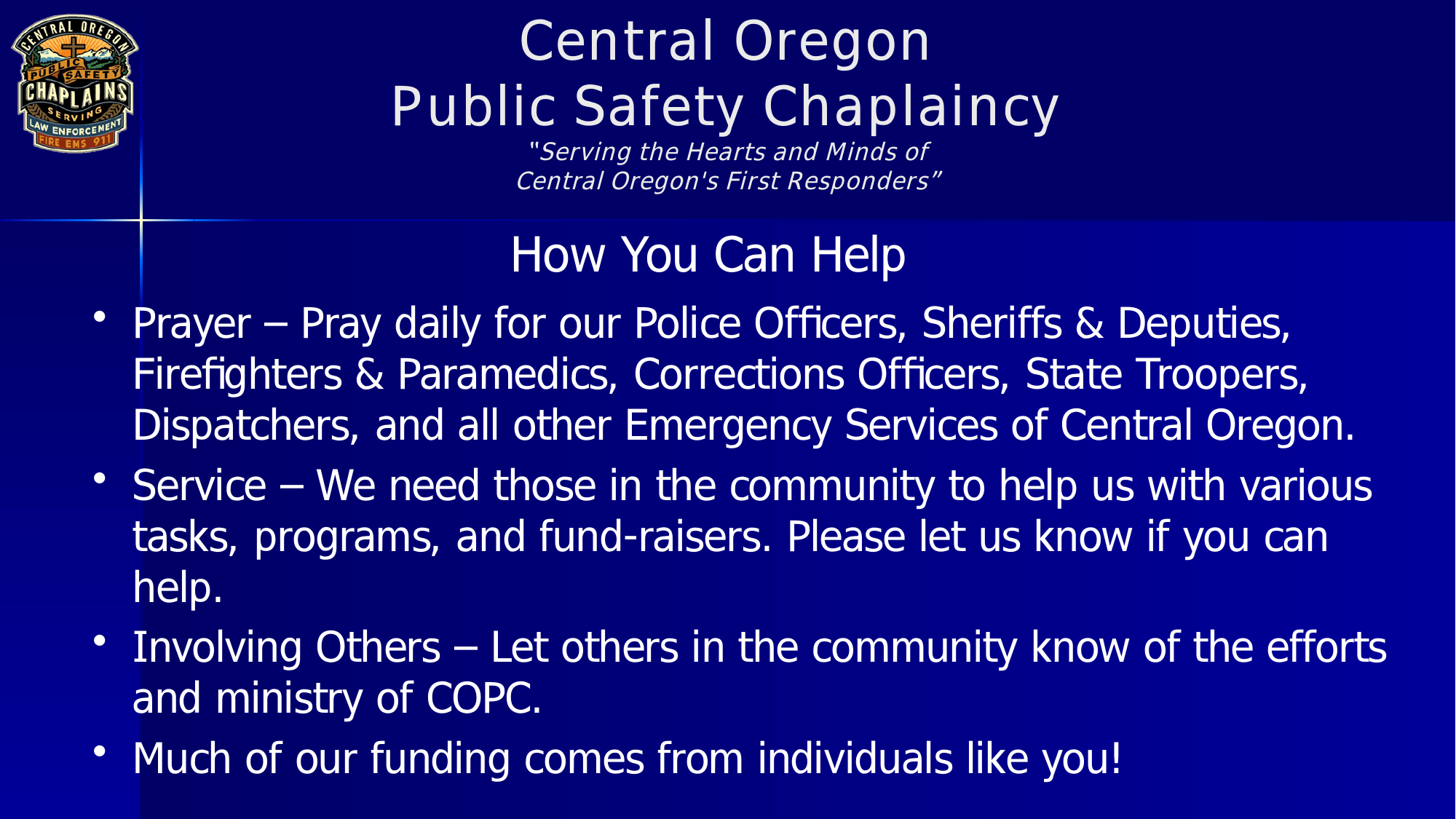

How You Can Help
Prayer – Pray daily for our Police Officers, Sheriffs & Deputies, Firefighters & Paramedics, Corrections Officers, State Troopers, Dispatchers, and all other Emergency Services of Central Oregon.
Service – We need those in the community to help us with various tasks, programs, and fund-raisers. Please let us know if you can help.
Involving Others – Let others in the community know of the efforts and ministry of COPC.
Much of our funding comes from individuals like you!